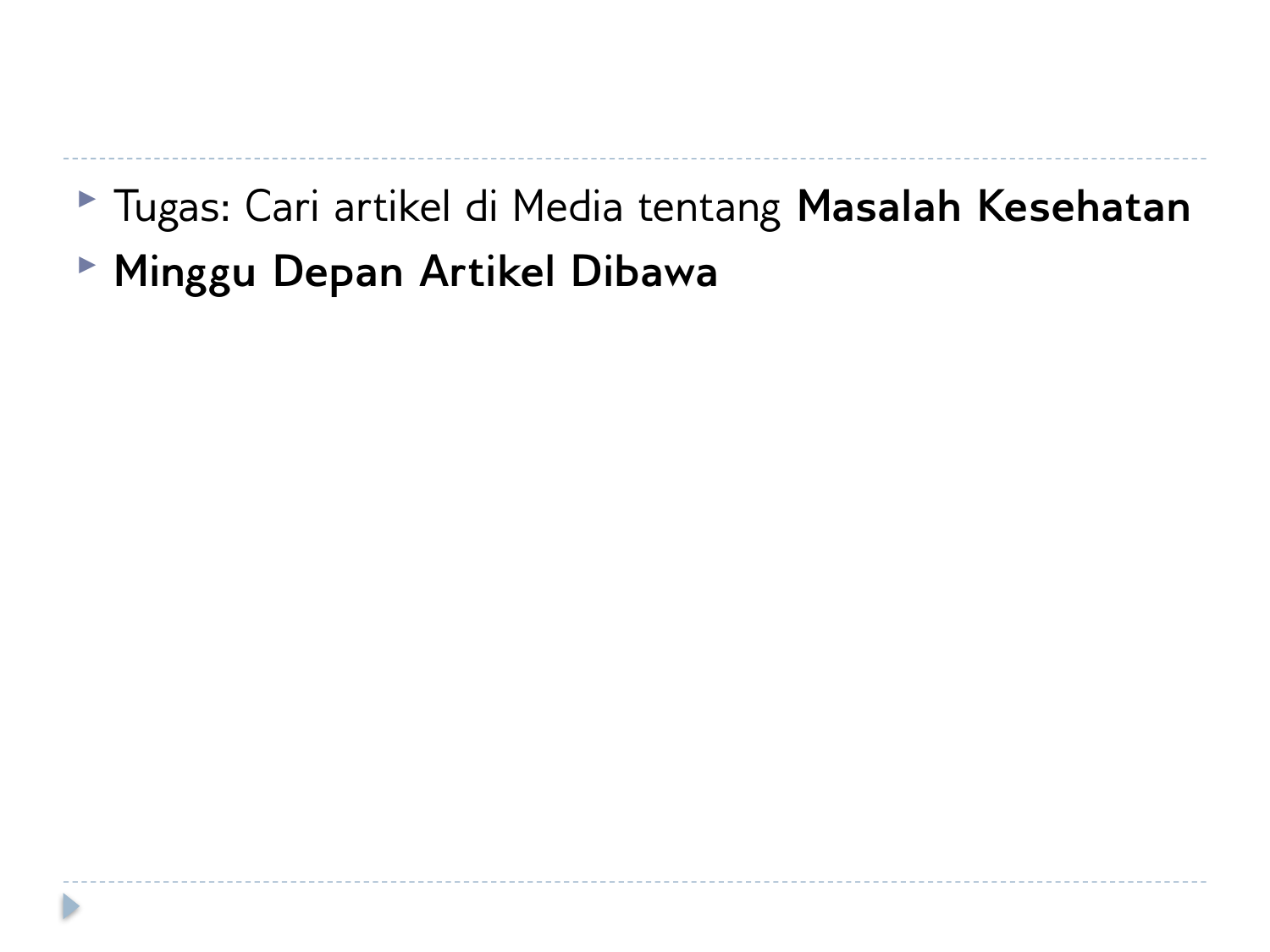

Tugas: Cari artikel di Media tentang Masalah Kesehatan
Minggu Depan Artikel Dibawa